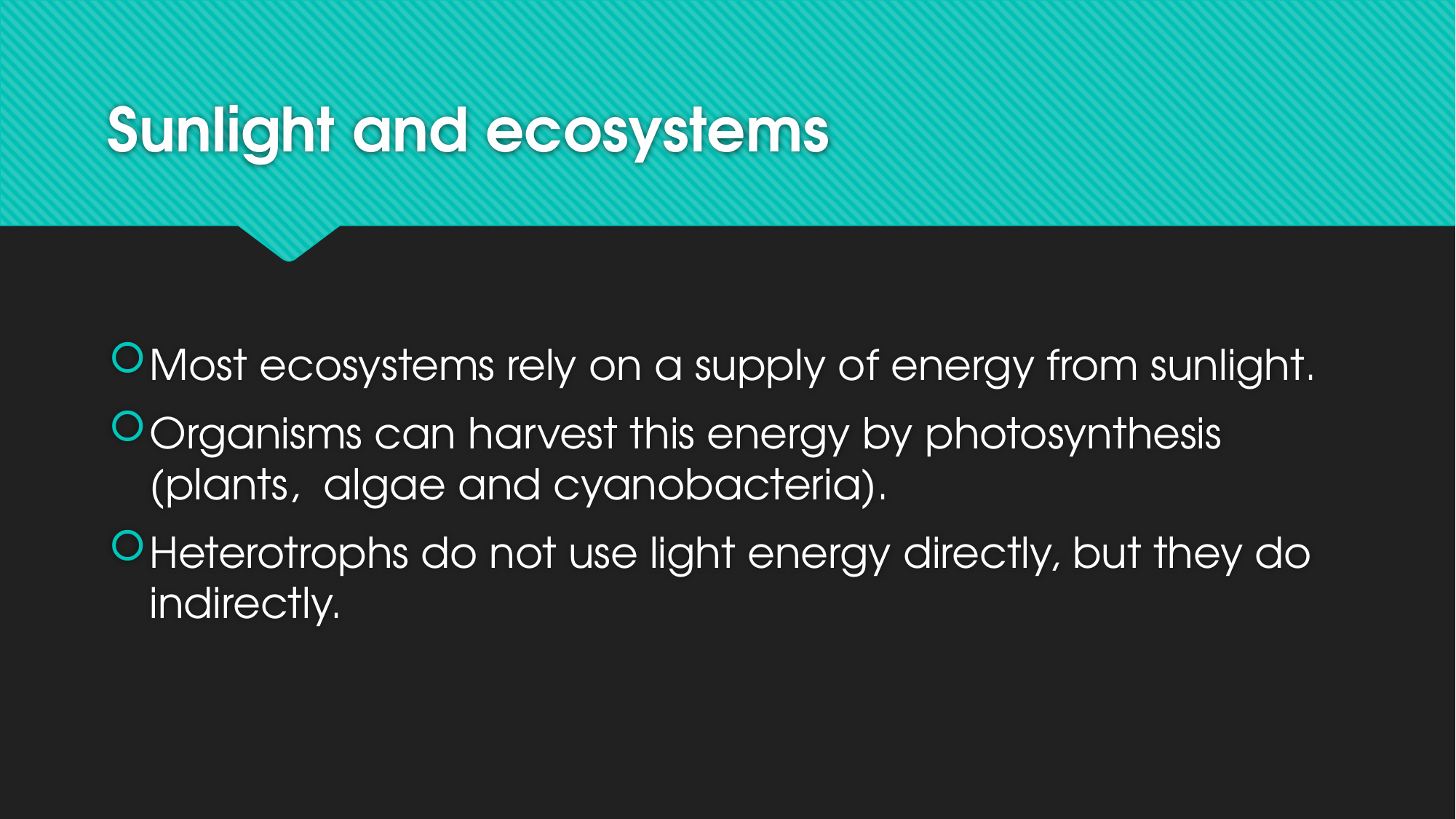

# Sunlight and ecosystems
Most ecosystems rely on a supply of energy from sunlight.
Organisms can harvest this energy by photosynthesis (plants,  algae and cyanobacteria).
Heterotrophs do not use light energy directly, but they do indirectly.